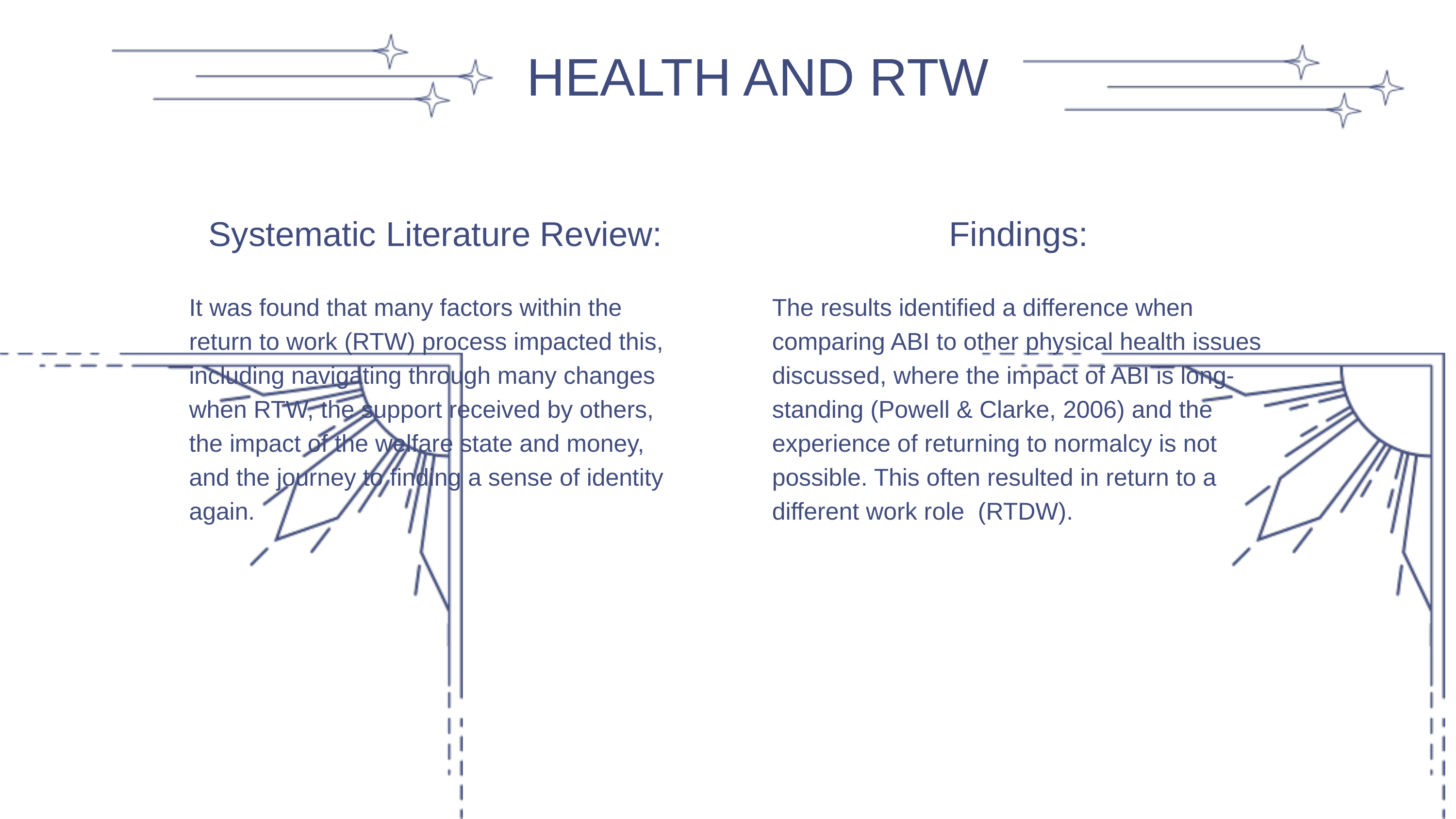

HEALTH AND RTW
Systematic Literature Review:

It was found that many factors within the return to work (RTW) process impacted this, including navigating through many changes when RTW, the support received by others, the impact of the welfare state and money, and the journey to finding a sense of identity again.

Findings:

The results identified a difference when comparing ABI to other physical health issues discussed, where the impact of ABI is long-standing (Powell & Clarke, 2006) and the experience of returning to normalcy is not possible. This often resulted in return to a different work role  (RTDW).